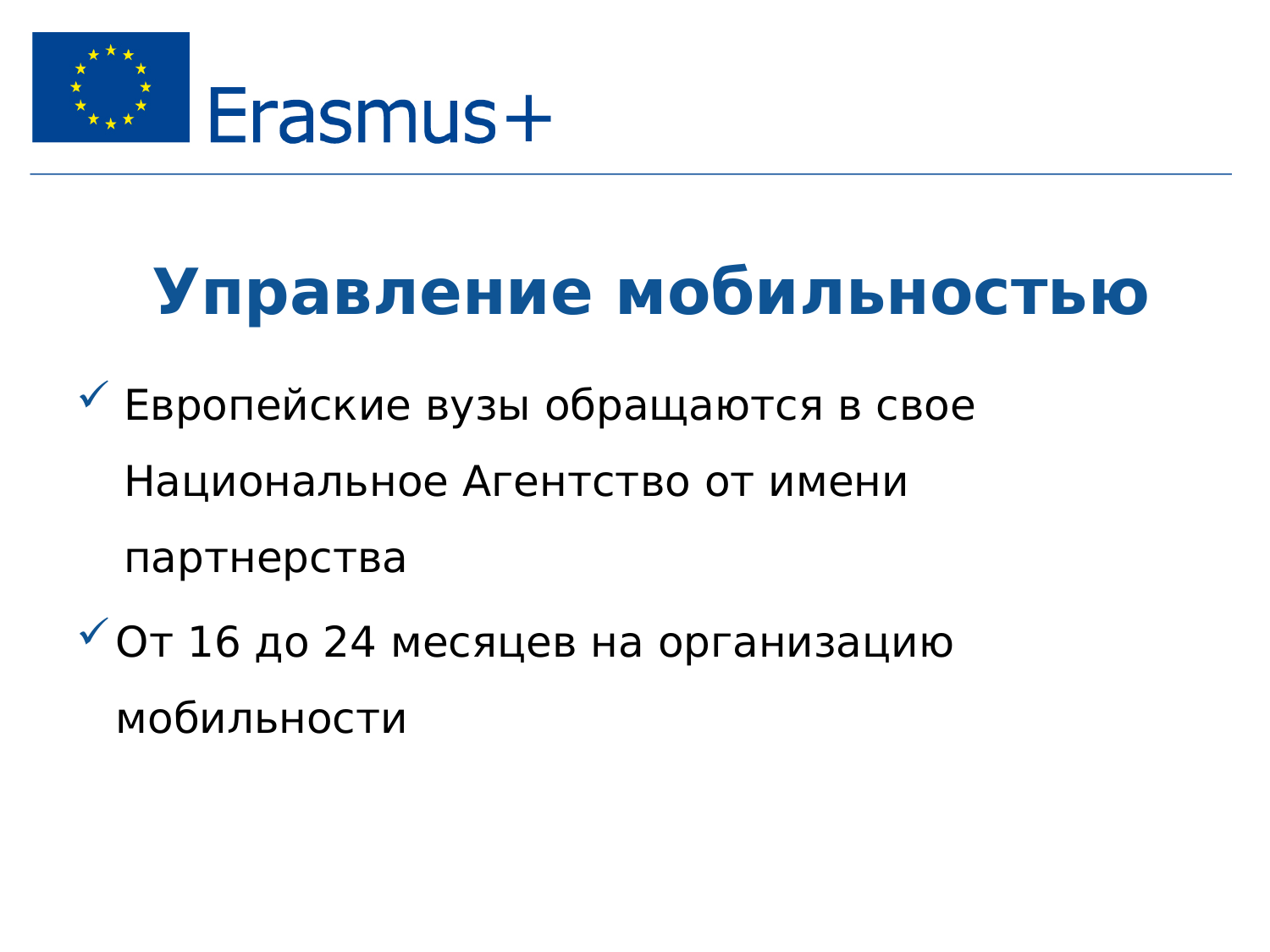

# Управление мобильностью
Европейские вузы обращаются в свое Национальное Агентство от имени партнерства
От 16 до 24 месяцев на организацию мобильности